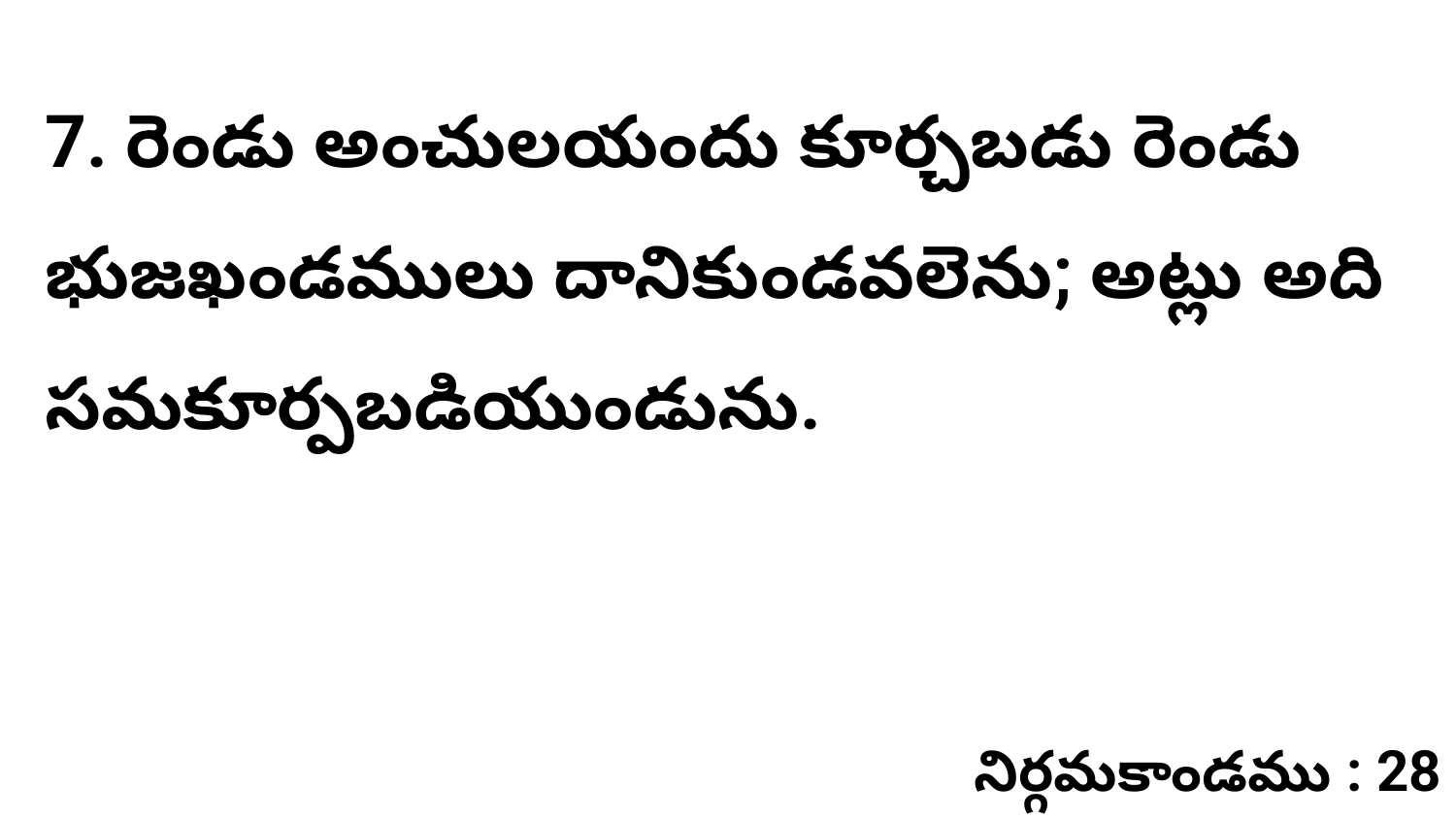

7. రెండు అంచులయందు కూర్చబడు రెండు భుజఖండములు దానికుండవలెను; అట్లు అది సమకూర్పబడియుండును.
నిర్గమకాండము : 28